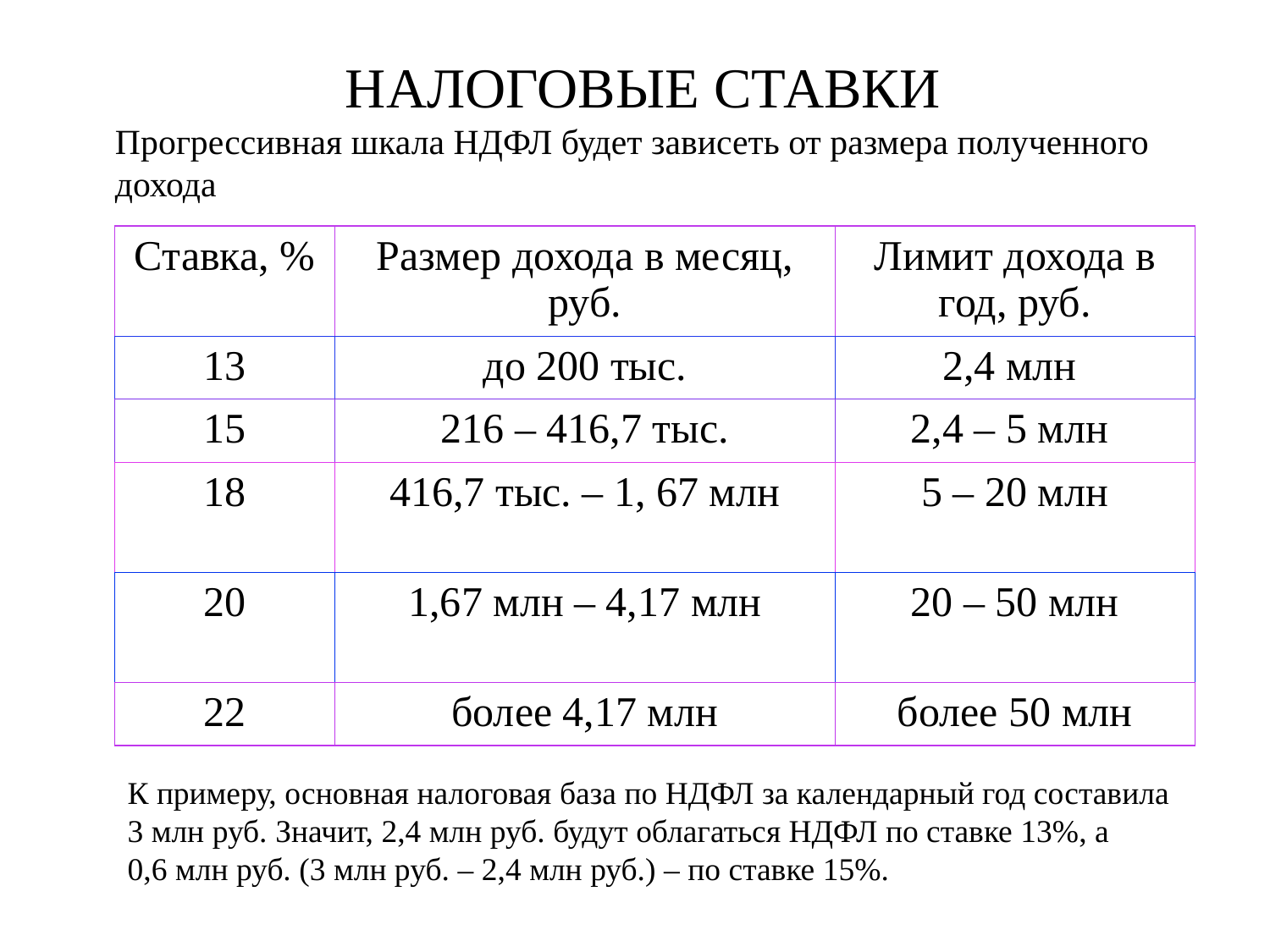

НАЛОГОВЫЕ СТАВКИ
Прогрессивная шкала НДФЛ будет зависеть от размера полученного дохода
| Ставка, % | Размер дохода в месяц, руб. | Лимит дохода в год, руб. |
| --- | --- | --- |
| 13 | до 200 тыс. | 2,4 млн |
| 15 | 216 – 416,7 тыс. | 2,4 – 5 млн |
| 18 | 416,7 тыс. – 1, 67 млн | 5 – 20 млн |
| 20 | 1,67 млн – 4,17 млн | 20 – 50 млн |
| 22 | более 4,17 млн | более 50 млн |
К примеру, основная налоговая база по НДФЛ за календарный год составила 3 млн руб. Значит, 2,4 млн руб. будут облагаться НДФЛ по ставке 13%, а 0,6 млн руб. (3 млн руб. – 2,4 млн руб.) – по ставке 15%.